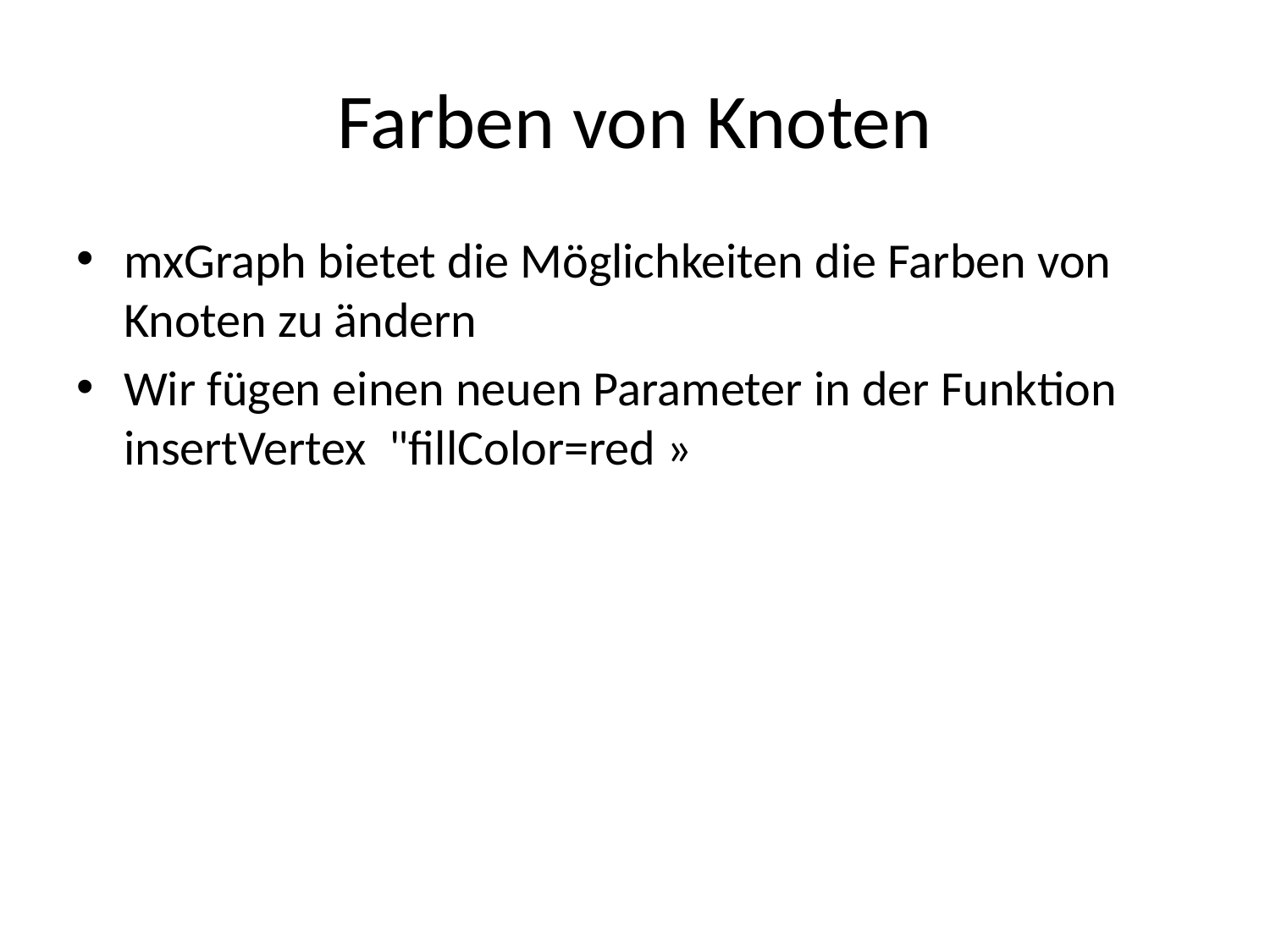

# Farben von Knoten
mxGraph bietet die Möglichkeiten die Farben von Knoten zu ändern
Wir fügen einen neuen Parameter in der Funktion insertVertex  "fillColor=red »